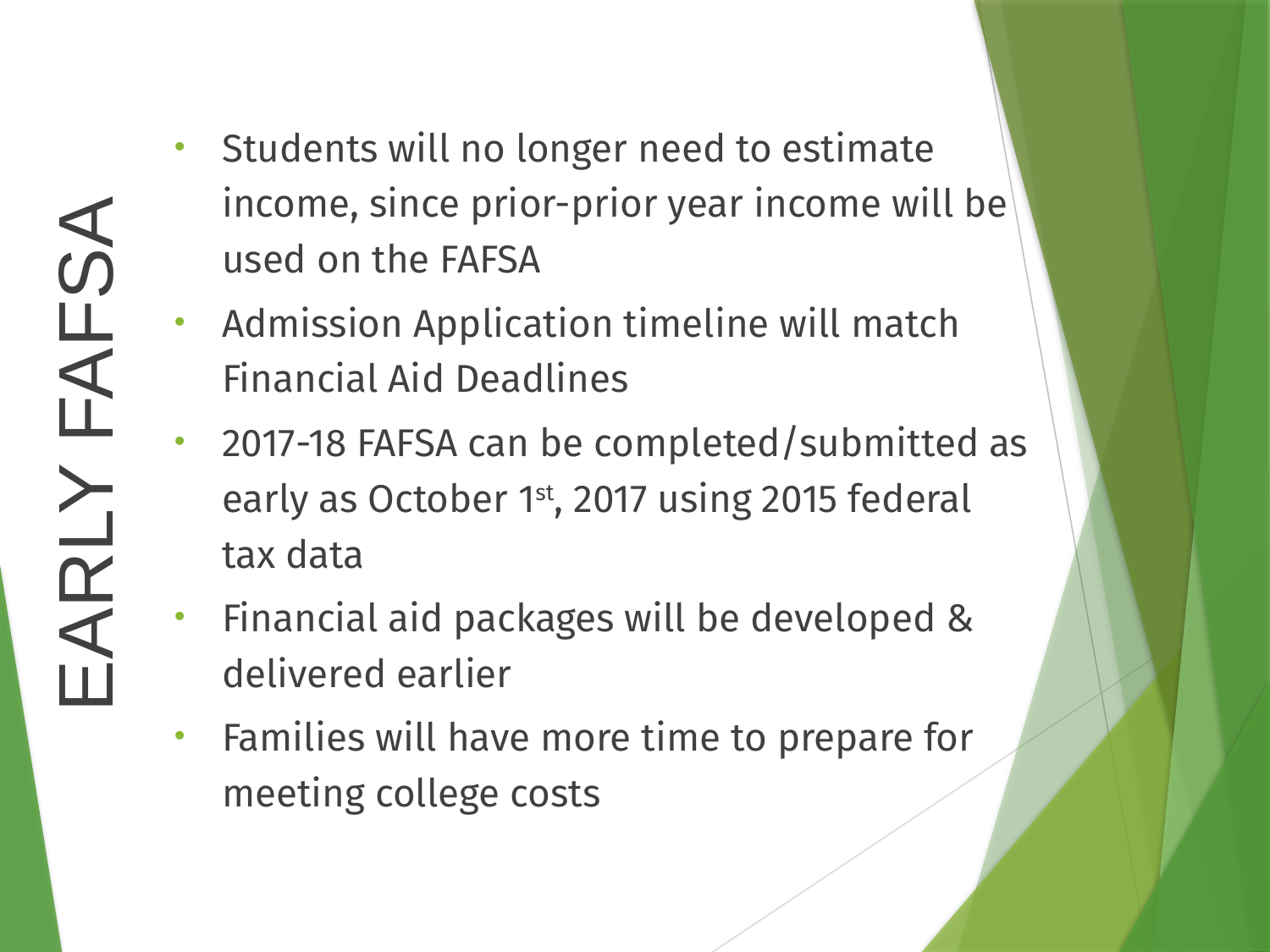

Students will no longer need to estimate income, since prior-prior year income will be used on the FAFSA
Admission Application timeline will match Financial Aid Deadlines
2017-18 FAFSA can be completed/submitted as early as October 1st, 2017 using 2015 federal tax data
Financial aid packages will be developed & delivered earlier
Families will have more time to prepare for meeting college costs
EARLY FAFSA